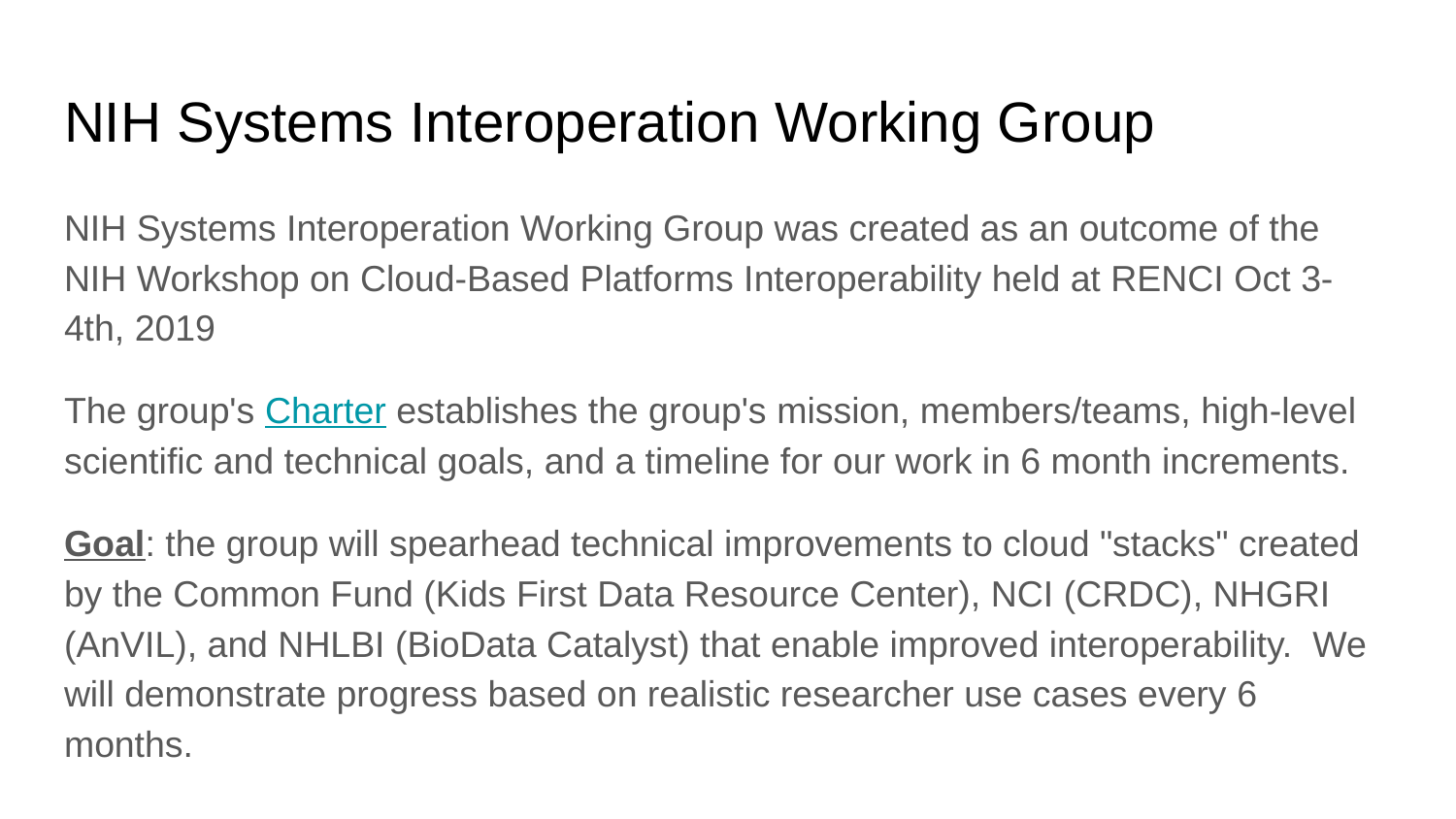

# NIH Systems Interoperation Working Group
NIH Systems Interoperation Working Group was created as an outcome of the NIH Workshop on Cloud-Based Platforms Interoperability held at RENCI Oct 3-4th, 2019
The group's Charter establishes the group's mission, members/teams, high-level scientific and technical goals, and a timeline for our work in 6 month increments.
Goal: the group will spearhead technical improvements to cloud "stacks" created by the Common Fund (Kids First Data Resource Center), NCI (CRDC), NHGRI (AnVIL), and NHLBI (BioData Catalyst) that enable improved interoperability.  We will demonstrate progress based on realistic researcher use cases every 6 months.